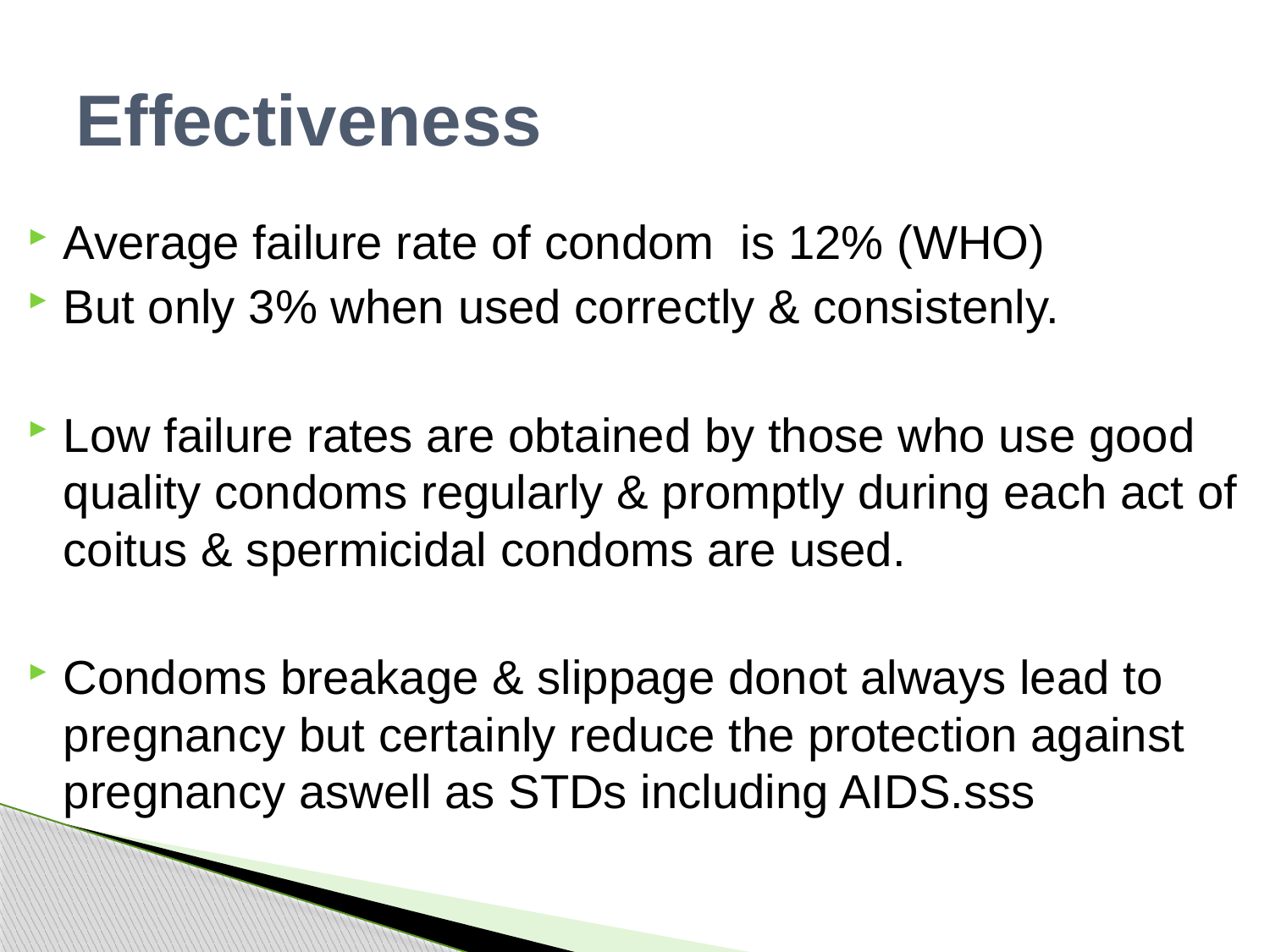

# Effectiveness
Average failure rate of condom  is 12% (WHO)
But only 3% when used correctly & consistenly.

Low failure rates are obtained by those who use good quality condoms regularly & promptly during each act of coitus & spermicidal condoms are used.

Condoms breakage & slippage donot always lead to pregnancy but certainly reduce the protection against pregnancy aswell as STDs including AIDS.sss